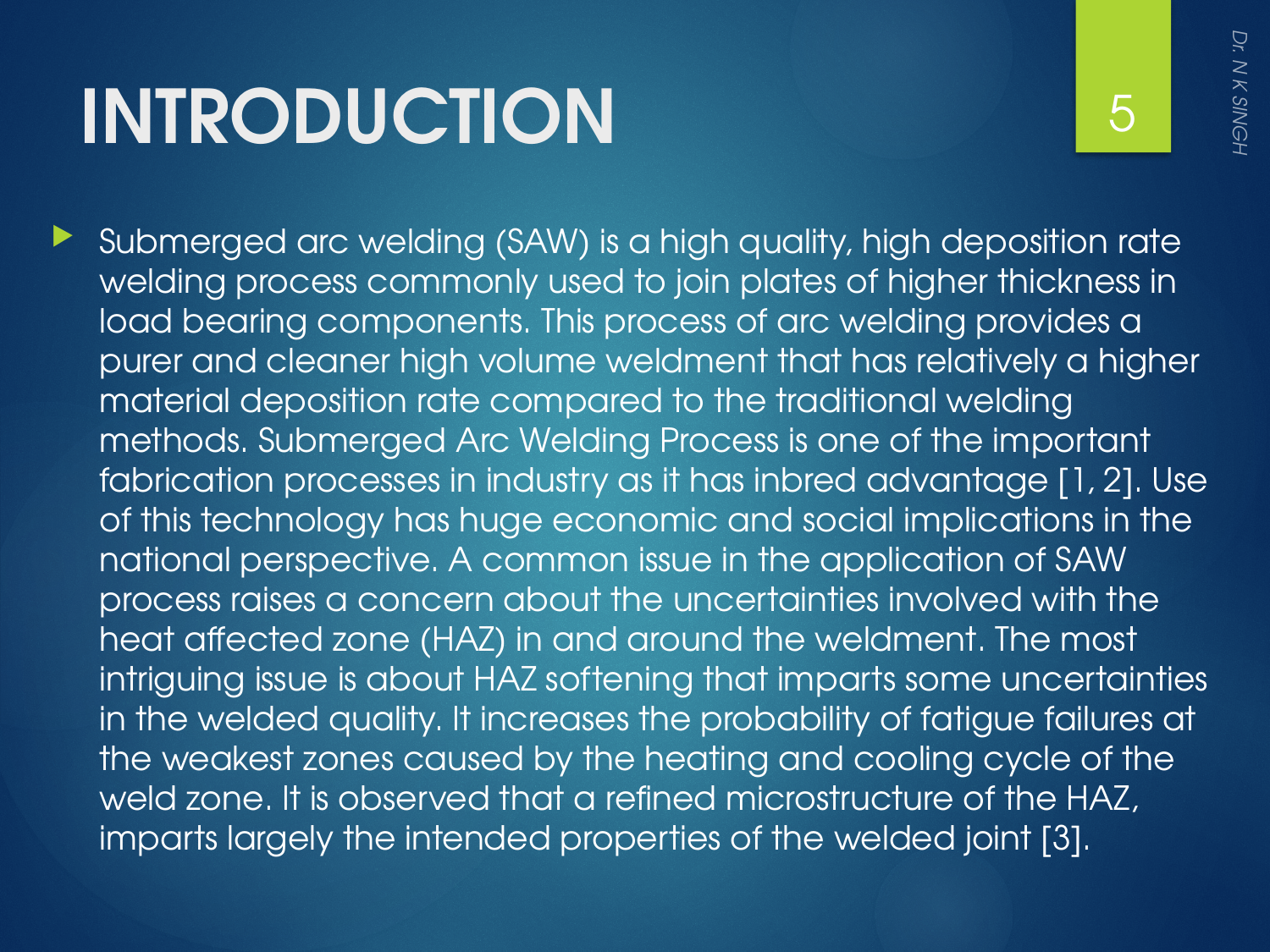

5
# INTRODUCTION
Submerged arc welding (SAW) is a high quality, high deposition rate welding process commonly used to join plates of higher thickness in load bearing components. This process of arc welding provides a purer and cleaner high volume weldment that has relatively a higher material deposition rate compared to the traditional welding methods. Submerged Arc Welding Process is one of the important fabrication processes in industry as it has inbred advantage [1, 2]. Use of this technology has huge economic and social implications in the national perspective. A common issue in the application of SAW process raises a concern about the uncertainties involved with the heat affected zone (HAZ) in and around the weldment. The most intriguing issue is about HAZ softening that imparts some uncertainties in the welded quality. It increases the probability of fatigue failures at the weakest zones caused by the heating and cooling cycle of the weld zone. It is observed that a refined microstructure of the HAZ, imparts largely the intended properties of the welded joint [3].

Dr. N K SINGH